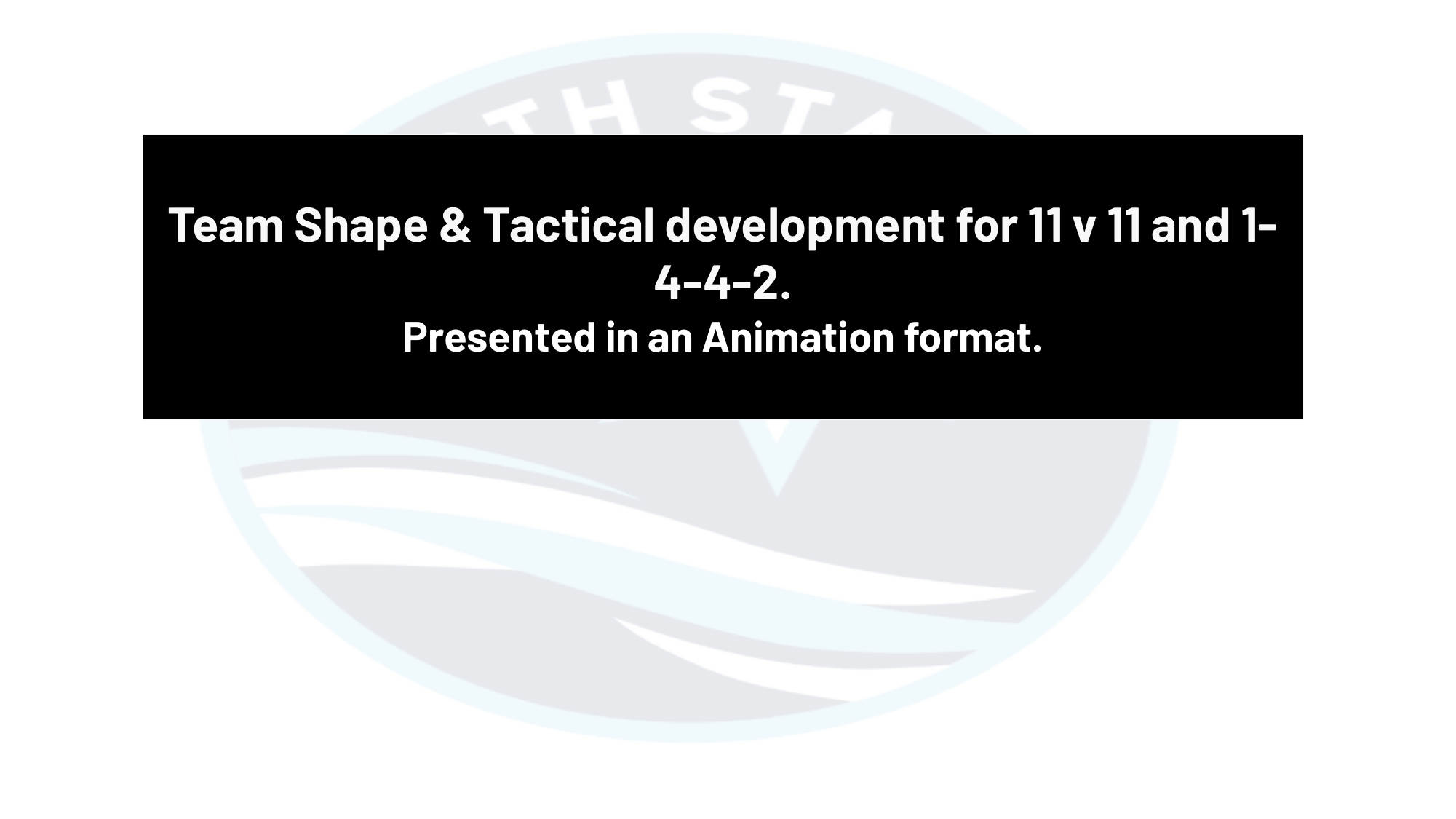

Team Shape & Tactical development for 11 v 11 and 1-4-4-2.
Presented in an Animation format.